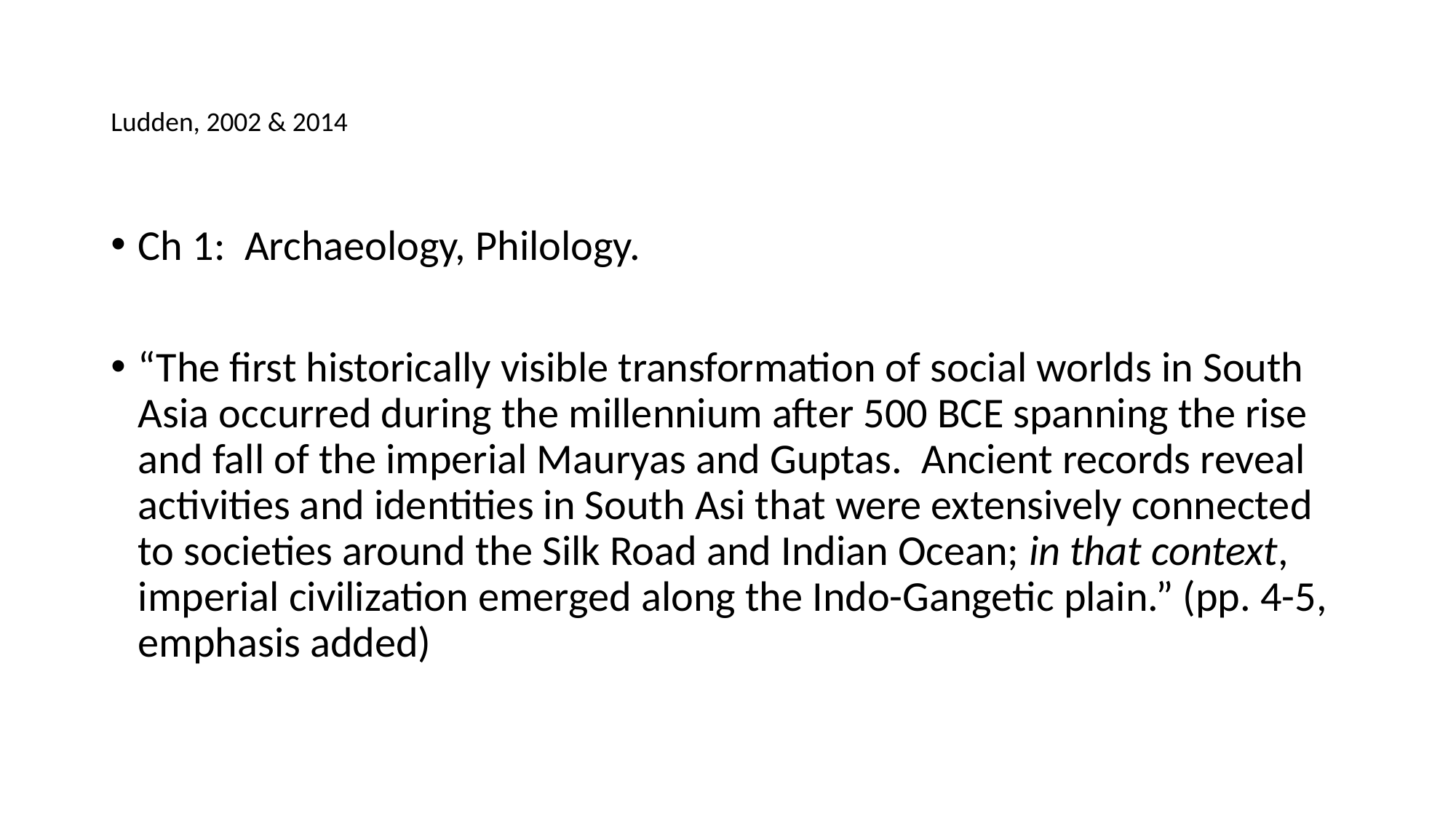

# Ludden, 2002 & 2014
Ch 1:  Archaeology, Philology.

“The first historically visible transformation of social worlds in South Asia occurred during the millennium after 500 BCE spanning the rise and fall of the imperial Mauryas and Guptas.  Ancient records reveal activities and identities in South Asi that were extensively connected to societies around the Silk Road and Indian Ocean; in that context, imperial civilization emerged along the Indo-Gangetic plain.” (pp. 4-5, emphasis added)